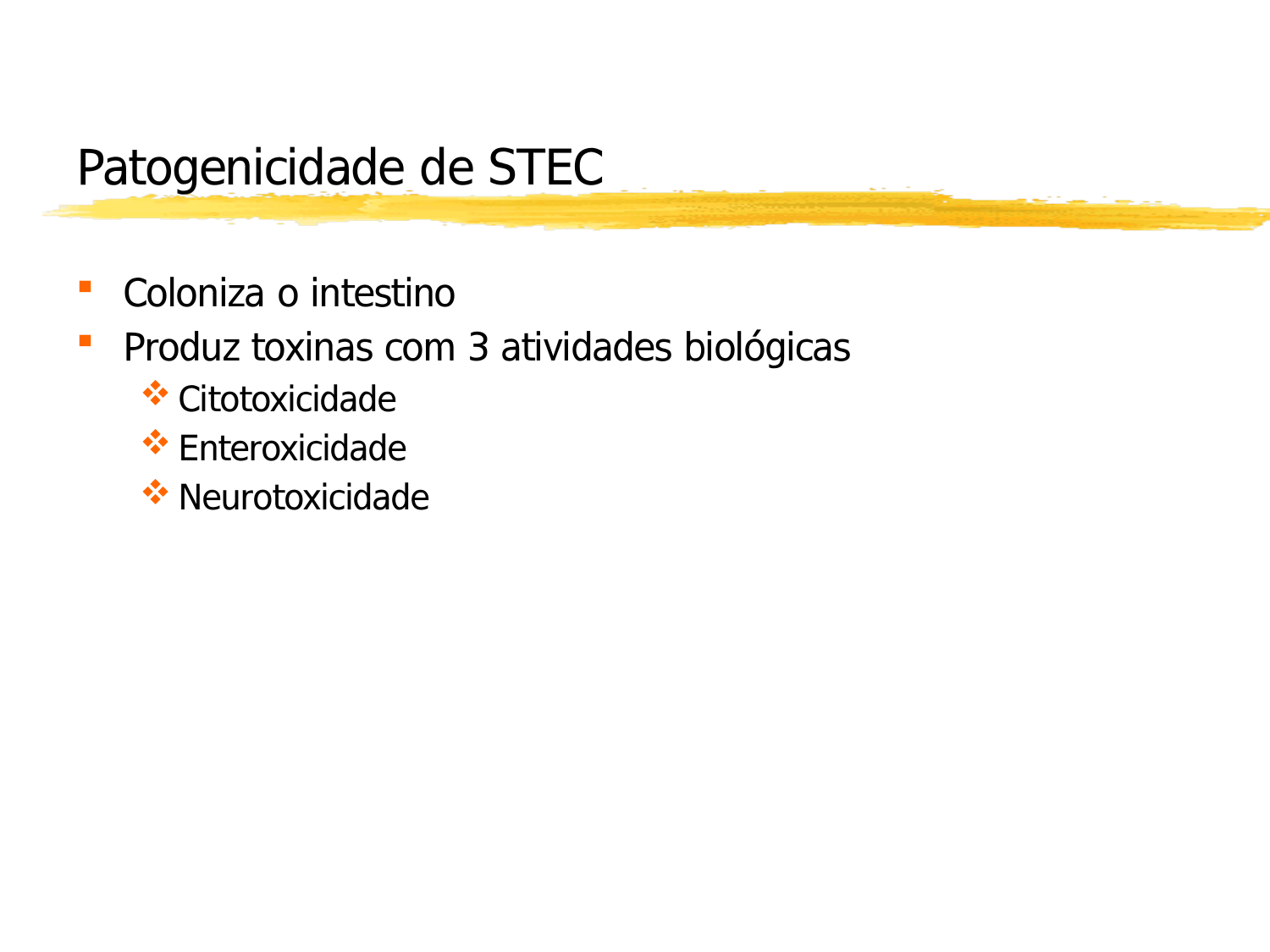

# Patogenicidade de STEC
Coloniza o intestino
Produz toxinas com 3 atividades biológicas
Citotoxicidade
Enteroxicidade
Neurotoxicidade